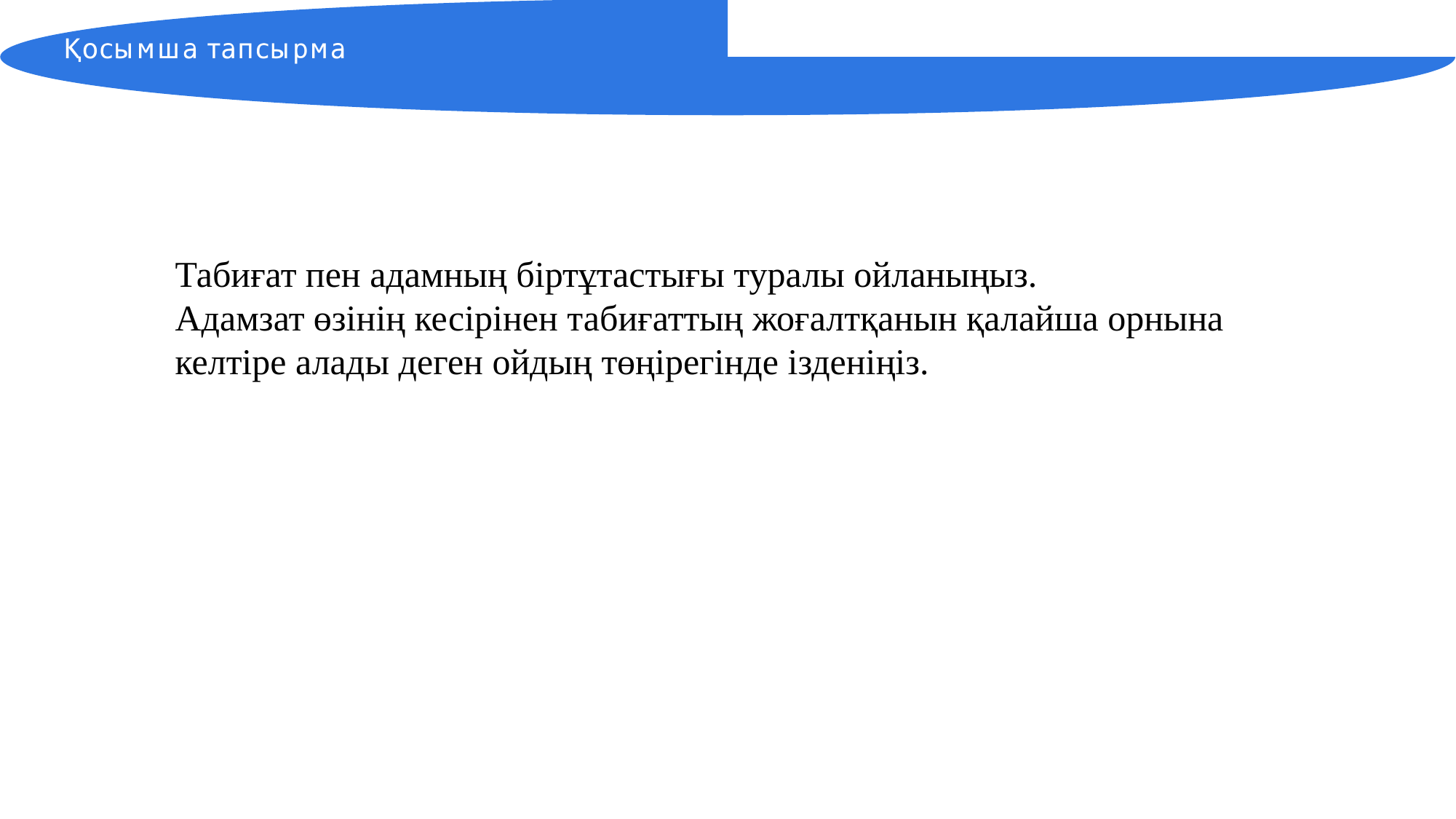

Қосымша тапсырма
Табиғат пен адамның біртұтастығы туралы ойланыңыз.
Адамзат өзінің кесірінен табиғаттың жоғалтқанын қалайша орнына
келтіре алады деген ойдың төңірегінде ізденіңіз.